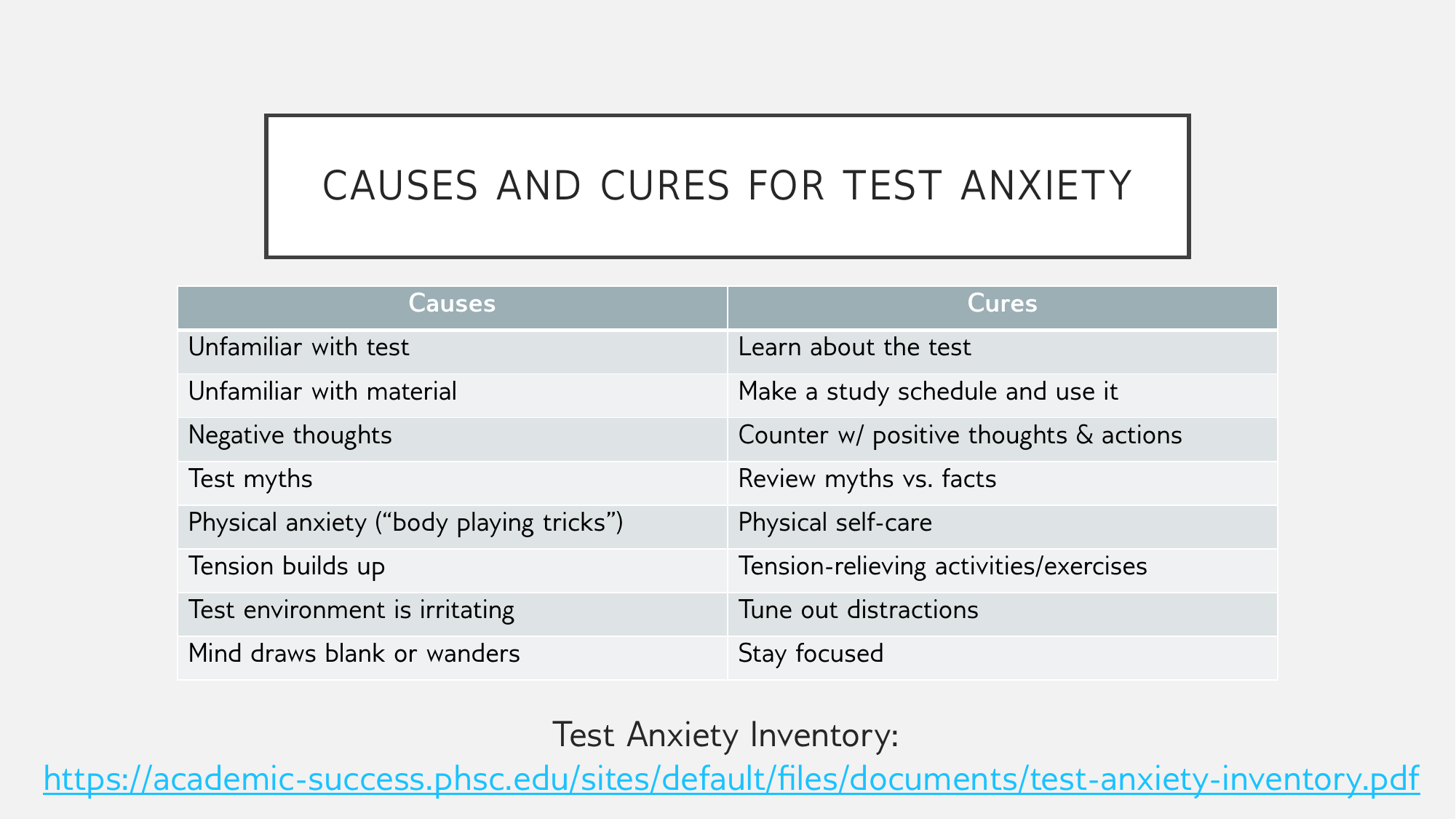

# Causes and Cures for test anxiety
| Causes | Cures |
| --- | --- |
| Unfamiliar with test | Learn about the test |
| Unfamiliar with material | Make a study schedule and use it |
| Negative thoughts | Counter w/ positive thoughts & actions |
| Test myths | Review myths vs. facts |
| Physical anxiety (“body playing tricks”) | Physical self-care |
| Tension builds up | Tension-relieving activities/exercises |
| Test environment is irritating | Tune out distractions |
| Mind draws blank or wanders | Stay focused |
Test Anxiety Inventory: https://academic-success.phsc.edu/sites/default/files/documents/test-anxiety-inventory.pdf